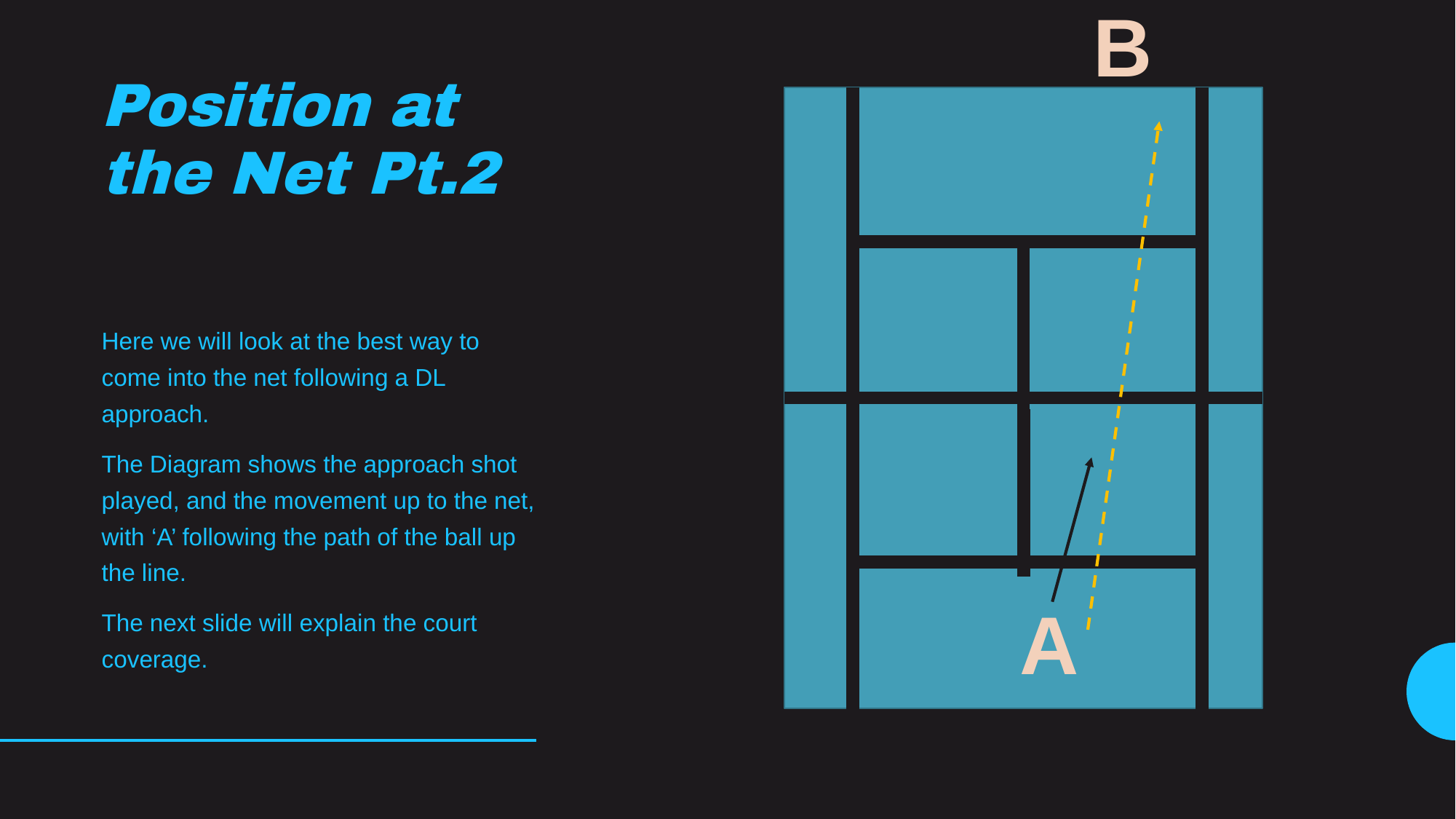

B
# Position at the Net Pt.2

Here we will look at the best way to come into the net following a DL approach.
The Diagram shows the approach shot played, and the movement up to the net, with ‘A’ following the path of the ball up the line.
The next slide will explain the court coverage.
A